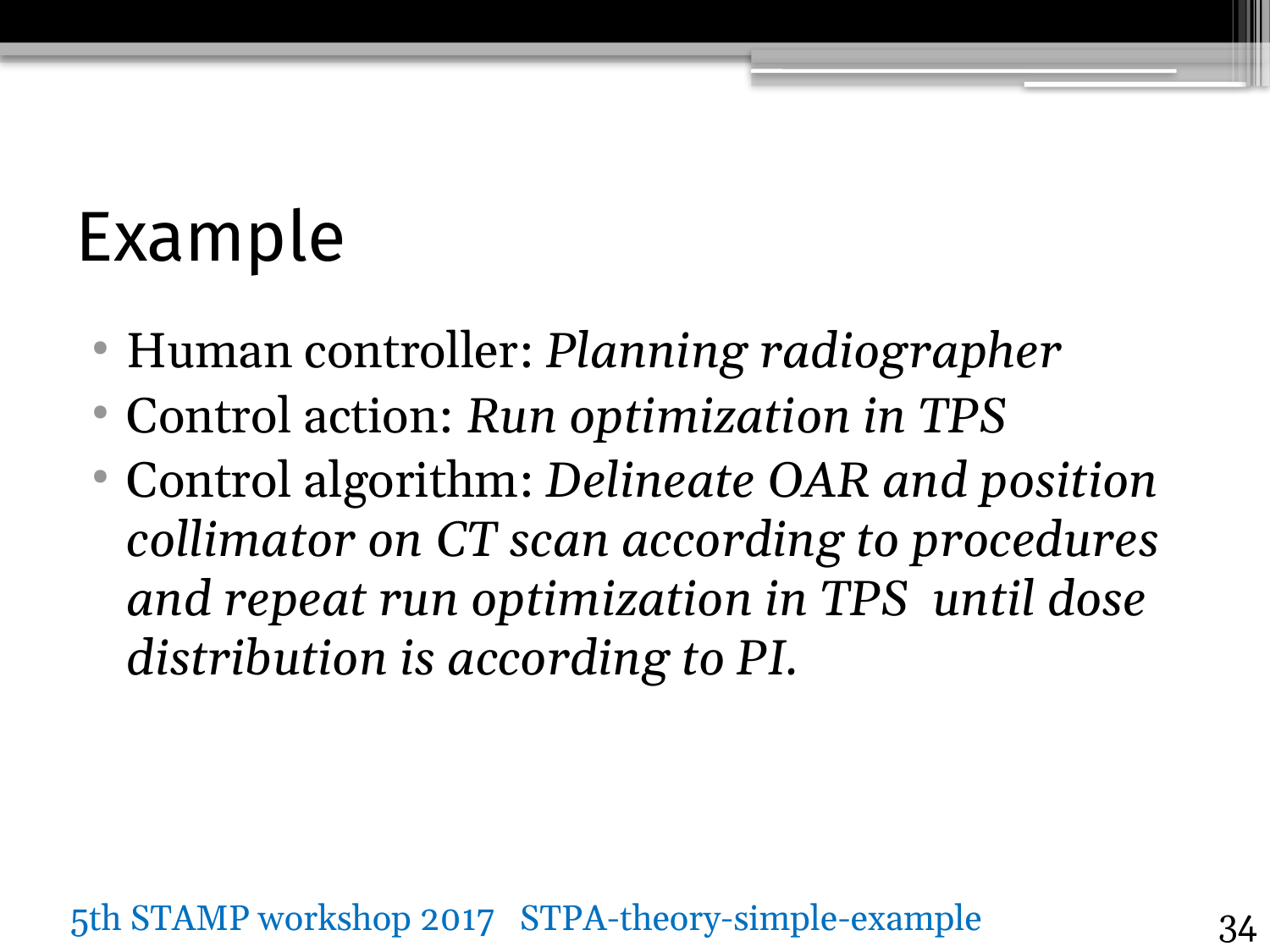

# Example
Human controller: Planning radiographer
Control action: Run optimization in TPS
Control algorithm: Delineate OAR and position collimator on CT scan according to procedures and repeat run optimization in TPS  until dose distribution is according to PI.

5th STAMP workshop 2017   STPA-theory-simple-example
34